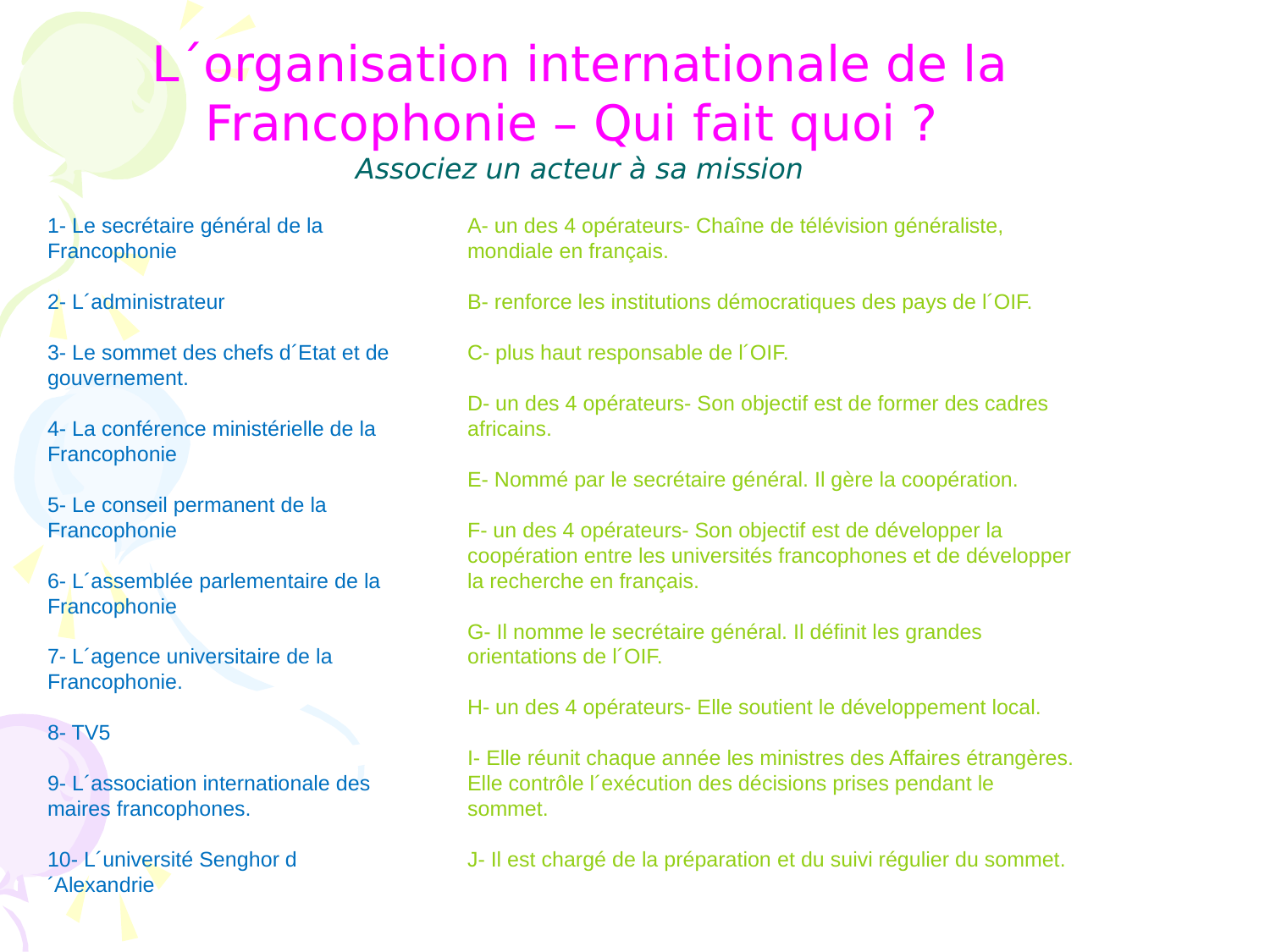

L´organisation internationale de la Francophonie – Qui fait quoi ?
Associez un acteur à sa mission
1- Le secrétaire général de la Francophonie

2- L´administrateur

3- Le sommet des chefs d´Etat et de gouvernement.

4- La conférence ministérielle de la Francophonie

5- Le conseil permanent de la Francophonie

6- L´assemblée parlementaire de la Francophonie

7- L´agence universitaire de la Francophonie.

8- TV5

9- L´association internationale des maires francophones.

10- L´université Senghor d´Alexandrie

A- un des 4 opérateurs- Chaîne de télévision généraliste, mondiale en français.

B- renforce les institutions démocratiques des pays de l´OIF.

C- plus haut responsable de l´OIF.

D- un des 4 opérateurs- Son objectif est de former des cadres africains.

E- Nommé par le secrétaire général. Il gère la coopération.

F- un des 4 opérateurs- Son objectif est de développer la coopération entre les universités francophones et de développer la recherche en français.

G- Il nomme le secrétaire général. Il définit les grandes orientations de l´OIF.

H- un des 4 opérateurs- Elle soutient le développement local.

I- Elle réunit chaque année les ministres des Affaires étrangères. Elle contrôle l´exécution des décisions prises pendant le sommet.

J- Il est chargé de la préparation et du suivi régulier du sommet.